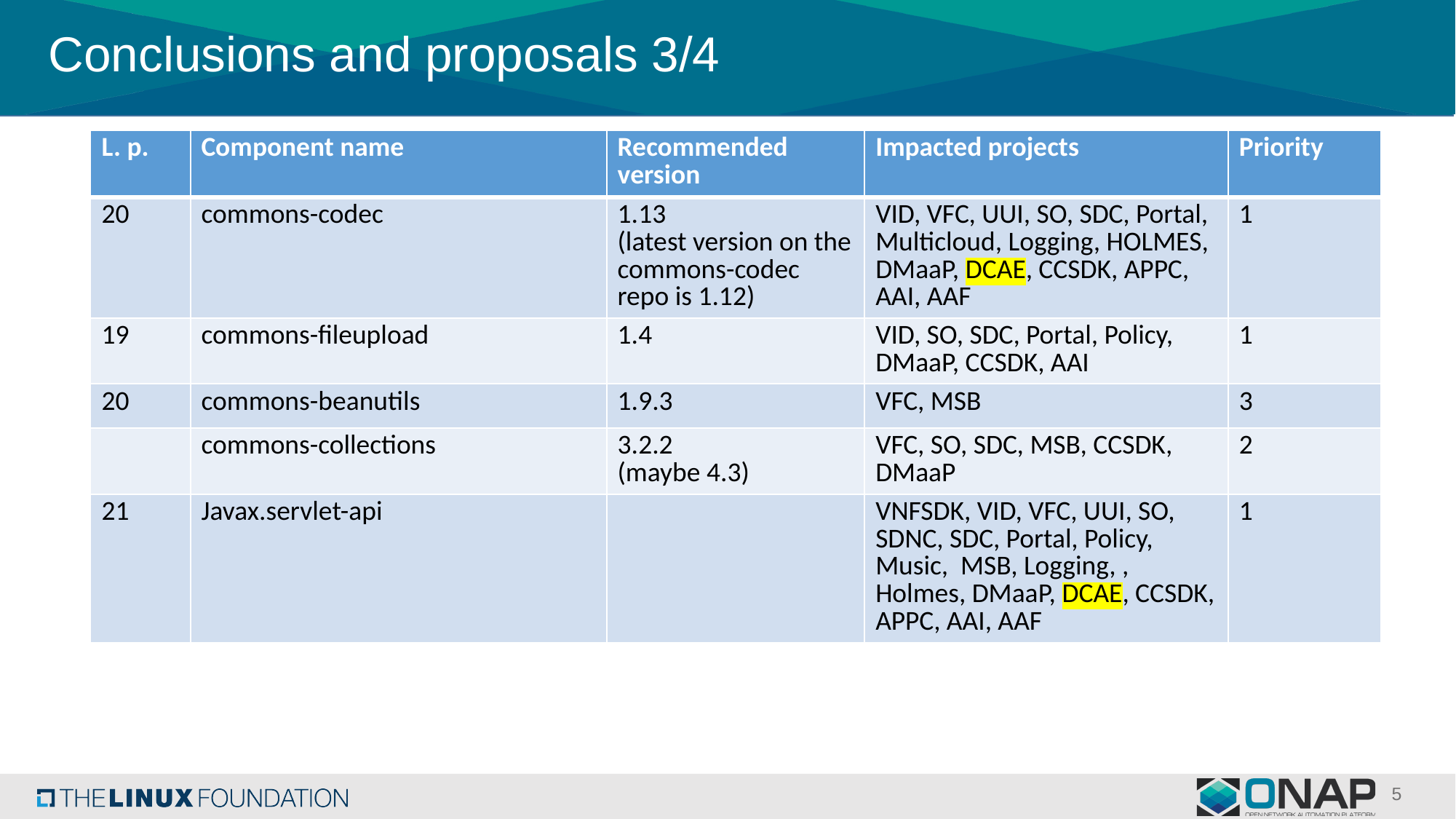

# Conclusions and proposals 3/4
| L. p. | Component name | Recommended version | Impacted projects | Priority |
| --- | --- | --- | --- | --- |
| 20 | commons-codec | 1.13 (latest version on the commons-codec repo is 1.12) | VID, VFC, UUI, SO, SDC, Portal, Multicloud, Logging, HOLMES, DMaaP, DCAE, CCSDK, APPC, AAI, AAF | 1 |
| 19 | commons-fileupload | 1.4 | VID, SO, SDC, Portal, Policy, DMaaP, CCSDK, AAI | 1 |
| 20 | commons-beanutils | 1.9.3 | VFC, MSB | 3 |
|  | commons-collections | 3.2.2 (maybe 4.3) | VFC, SO, SDC, MSB, CCSDK, DMaaP | 2 |
| 21 | Javax.servlet-api |  | VNFSDK, VID, VFC, UUI, SO, SDNC, SDC, Portal, Policy, Music, MSB, Logging, , Holmes, DMaaP, DCAE, CCSDK, APPC, AAI, AAF | 1 |
5